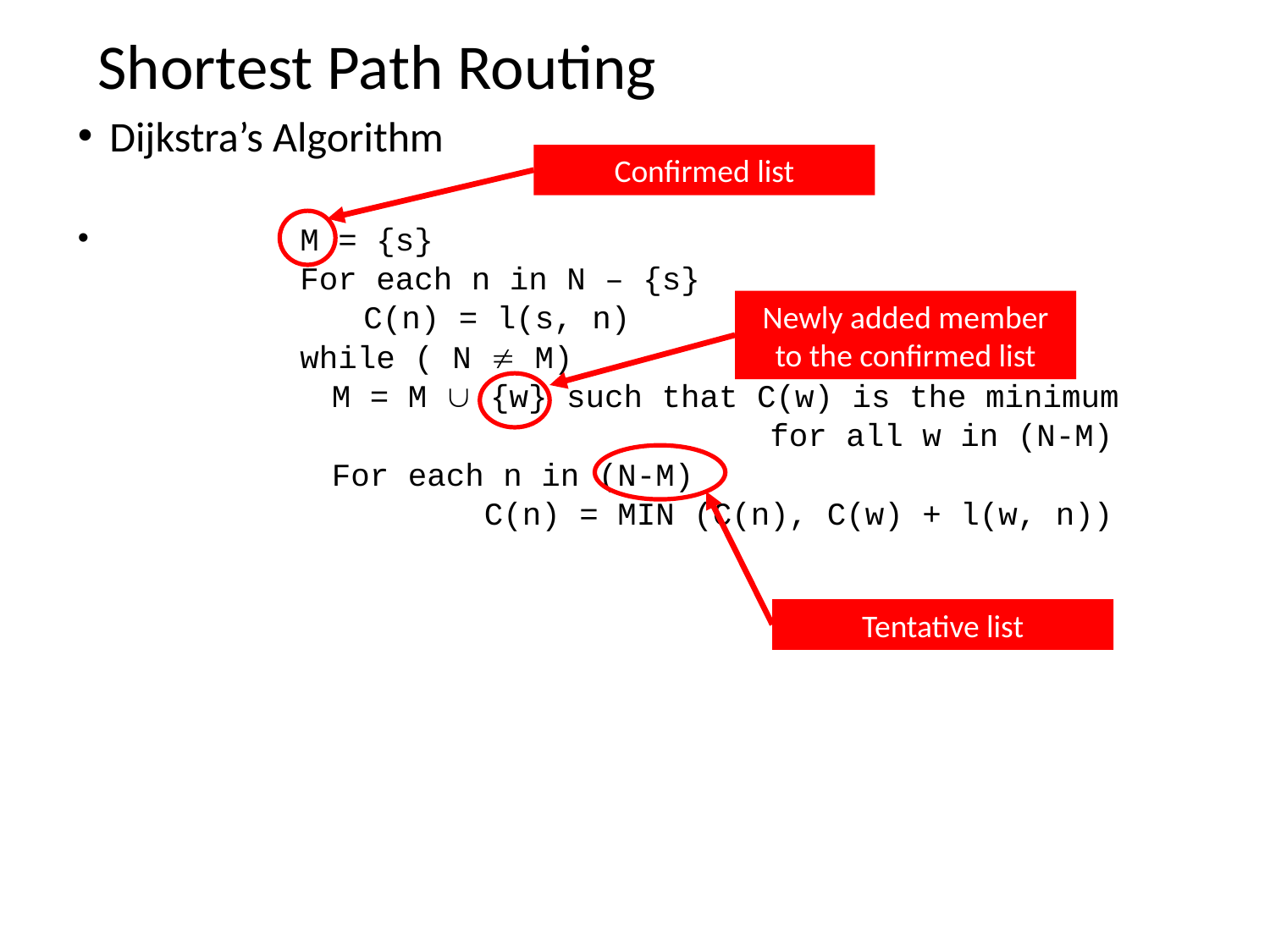

# Shortest Path Routing
Dijkstra’s Algorithm

          M = {s}
	For each n in N – {s}
	C(n) = l(s, n)
	while ( N ≠ M)
M = M ∪ {w} such that C(w) is the minimum
                       for all w in (N-M)
For each n in (N-M)
        C(n) = MIN (C(n), C(w) + l(w, n))

Confirmed list

Newly added member to the confirmed list

Tentative list